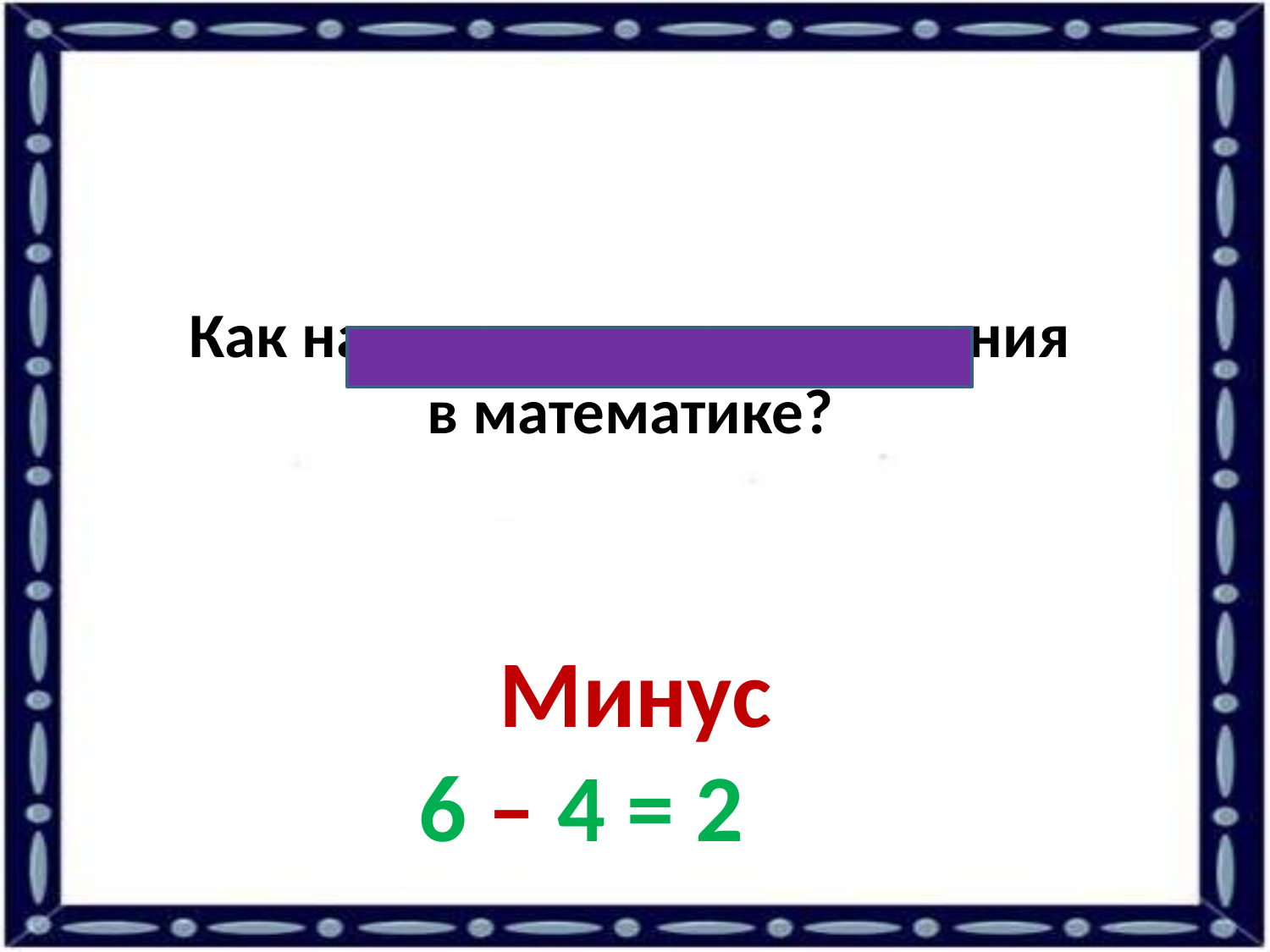

Как называется знак вычитания
 в математике?

Минус
6 – 4 = 2